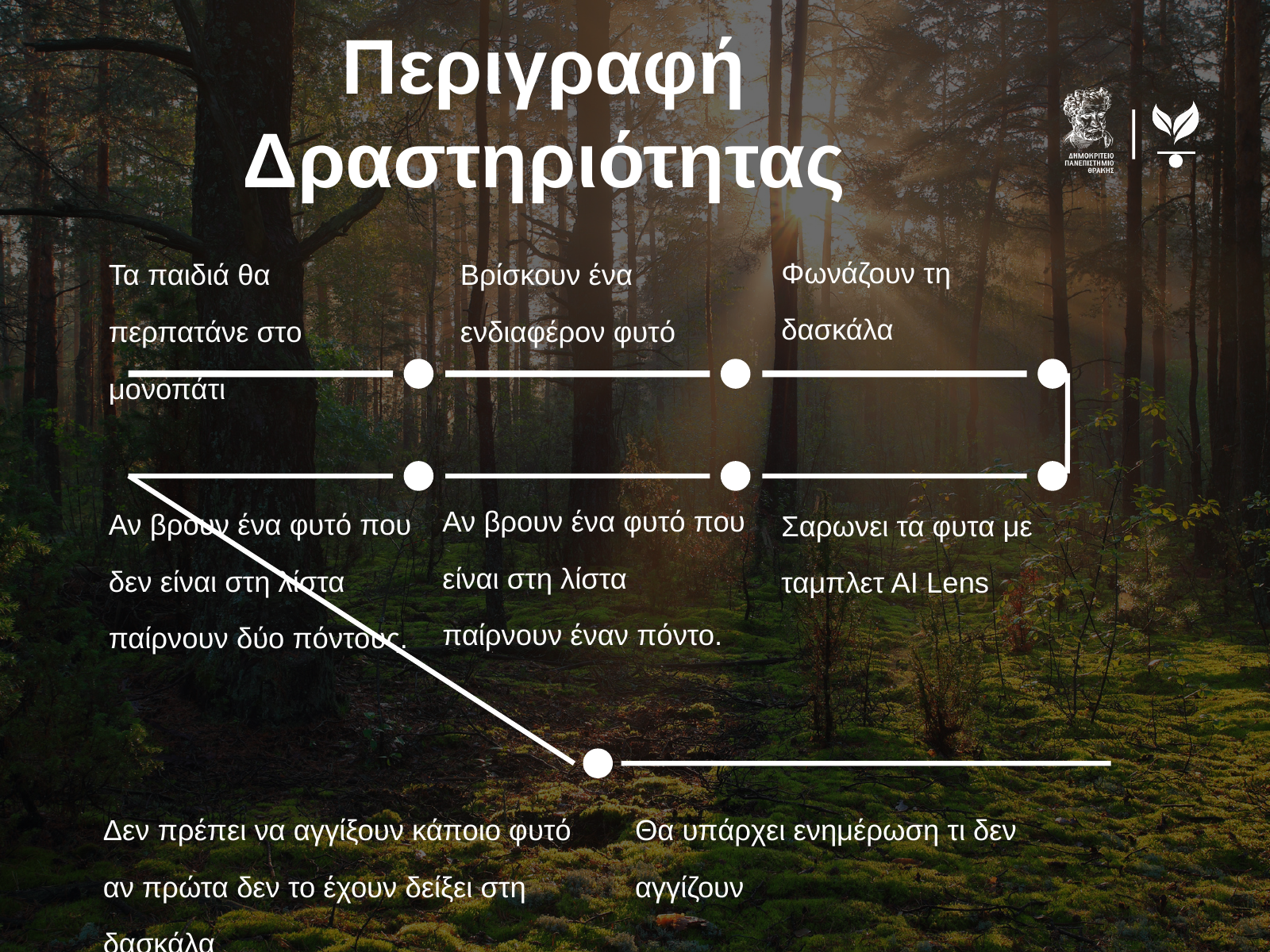

Περιγραφή Δραστηριότητας

Φωνάζουν τη δασκάλα
Τα παιδιά θα περπατάνε στο μονοπάτι
Βρίσκουν ένα ενδιαφέρον φυτό

Αν βρουν ένα φυτό που είναι στη λίστα παίρνουν έναν πόντο.
Αν βρουν ένα φυτό που δεν είναι στη λίστα παίρνουν δύο πόντους.
Σαρωνει τα φυτα με ταμπλετ ΑΙ Lens

Δεν πρέπει να αγγίξουν κάποιο φυτό αν πρώτα δεν το έχουν δείξει στη δασκάλα
Θα υπάρχει ενημέρωση τι δεν αγγίζουν